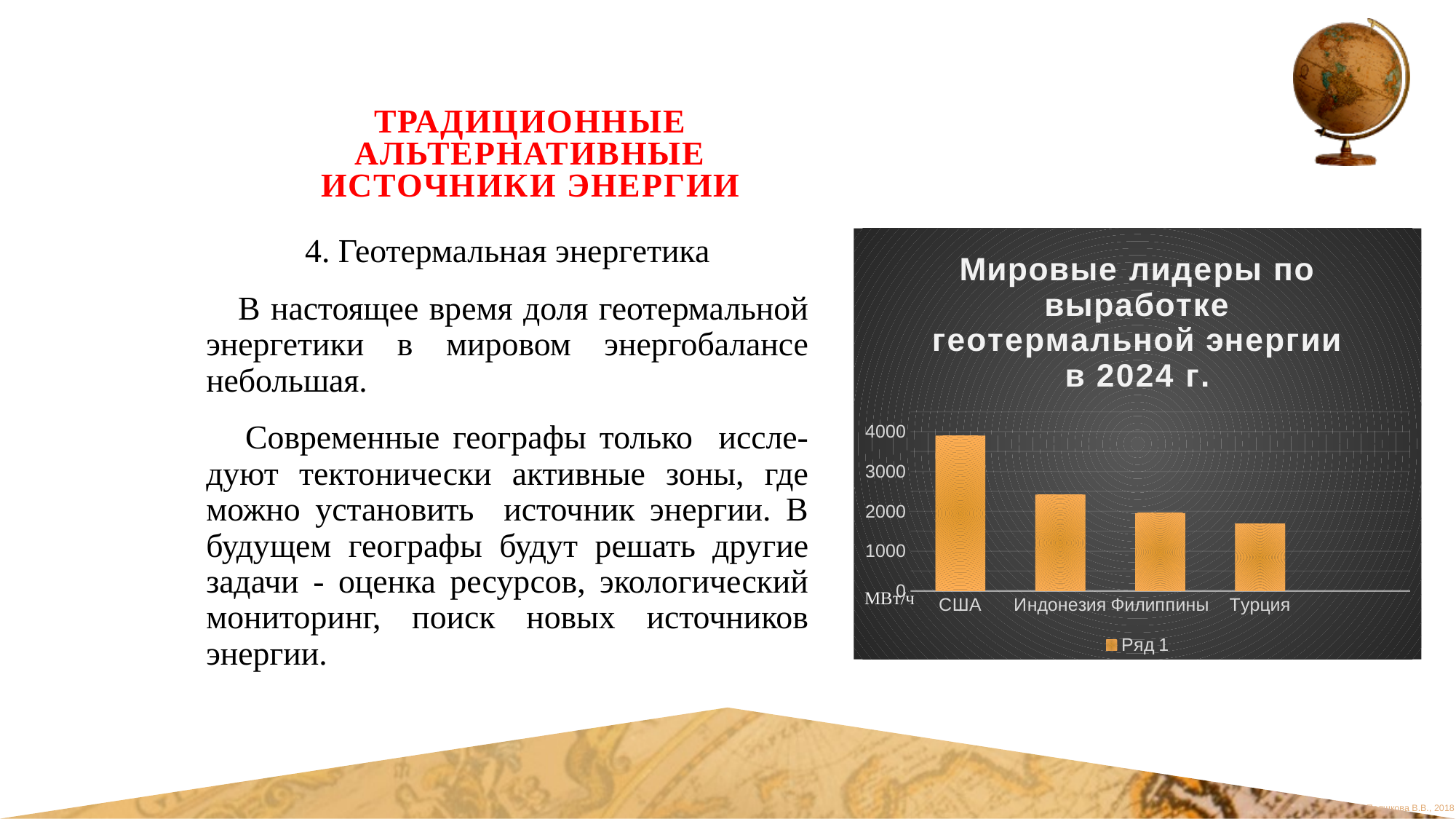

# Традиционные альтернативные источники энергии
4. Геотермальная энергетика
   В настоящее время доля геотермальной энергетики в мировом энергобалансе небольшая.
   Современные географы только  иссле-дуют тектонически активные зоны, где можно установить  источник энергии. В будущем географы будут решать другие задачи - оценка ресурсов, экологический мониторинг, поиск новых источников энергии.

### Chart: Мировые лидеры по выработке геотермальной энергии в 2024 г.

| Category | Ряд 1 |
|---|---|
| США | 3900.0 |
| Индонезия | 2418.0 |
| Филиппины | 1952.0 |
| Турция | 1691.0 |